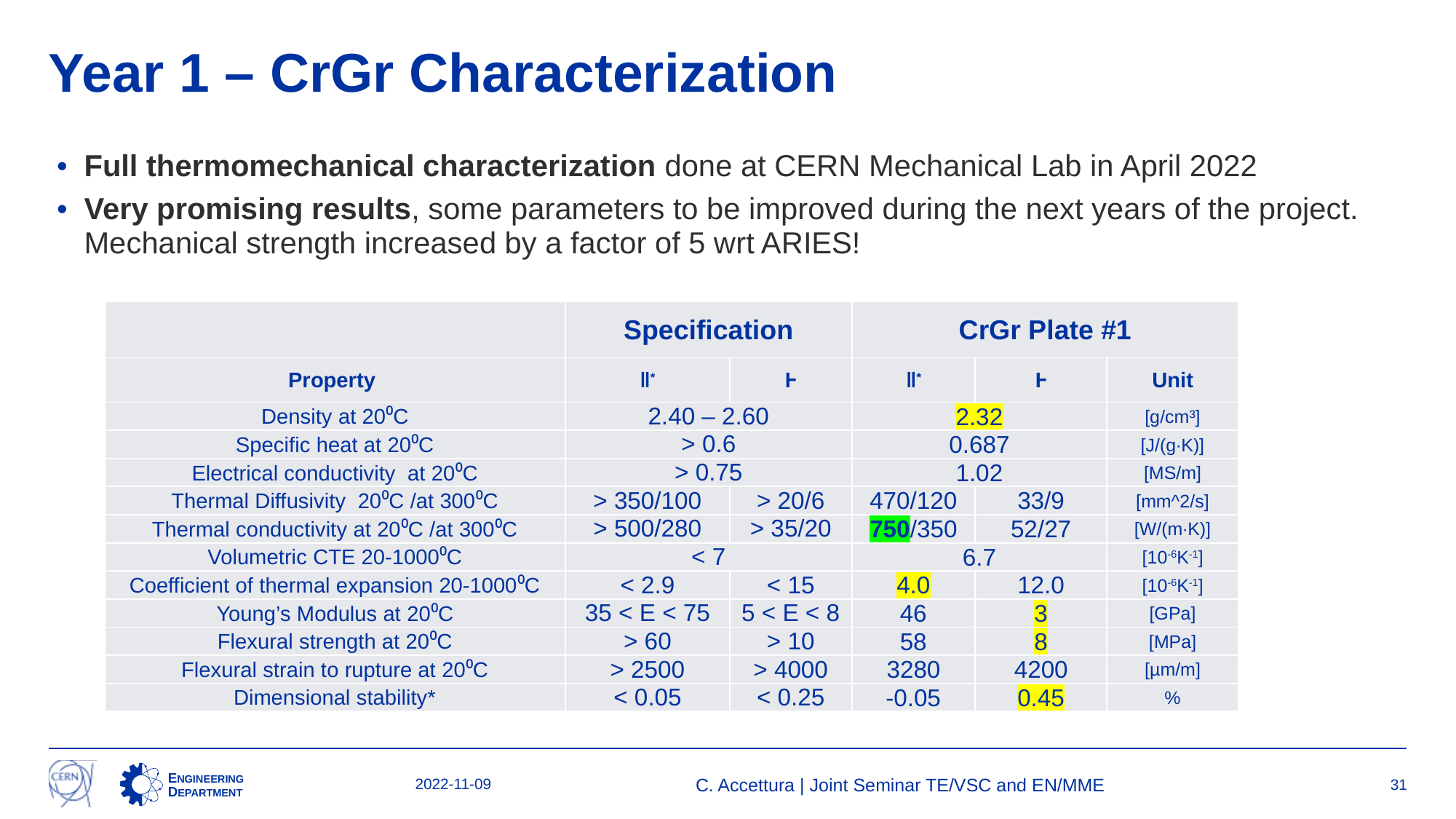

# Year 1 – CrGr Characterization
Full thermomechanical characterization done at CERN Mechanical Lab in April 2022
Very promising results, some parameters to be improved during the next years of the project. Mechanical strength increased by a factor of 5 wrt ARIES!
|  | Specification |  | CrGr Plate #1 |  |  |
| --- | --- | --- | --- | --- | --- |
| Property | ǁ\* | Ⱶ | ǁ\* | Ⱶ | Unit |
| Density at 20⁰C | 2.40 – 2.60 |  | 2.32 |  | [g/cm³] |
| Specific heat at 20⁰C | > 0.6 |  | 0.687 |  | [J/(g∙K)] |
| Electrical conductivity at 20⁰C | > 0.75 |  | 1.02 |  | [MS/m] |
| Thermal Diffusivity 20⁰C /at 300⁰C | > 350/100 | > 20/6 | 470/120 | 33/9 | [mm^2/s] |
| Thermal conductivity at 20⁰C /at 300⁰C | > 500/280 | > 35/20 | 750/350 | 52/27 | [W/(m∙K)] |
| Volumetric CTE 20-1000⁰C | < 7 |  | 6.7 |  | [10-6K-1] |
| Coefficient of thermal expansion 20-1000⁰C | < 2.9 | < 15 | 4.0 | 12.0 | [10-6K-1] |
| Young’s Modulus at 20⁰C | 35 < E < 75 | 5 < E < 8 | 46 | 3 | [GPa] |
| Flexural strength at 20⁰C | > 60 | > 10 | 58 | 8 | [MPa] |
| Flexural strain to rupture at 20⁰C | > 2500 | > 4000 | 3280 | 4200 | [µm/m] |
| Dimensional stability\* | < 0.05 | < 0.25 | -0.05 | 0.45 | % |
2022-11-09
C. Accettura | Joint Seminar TE/VSC and EN/MME
31